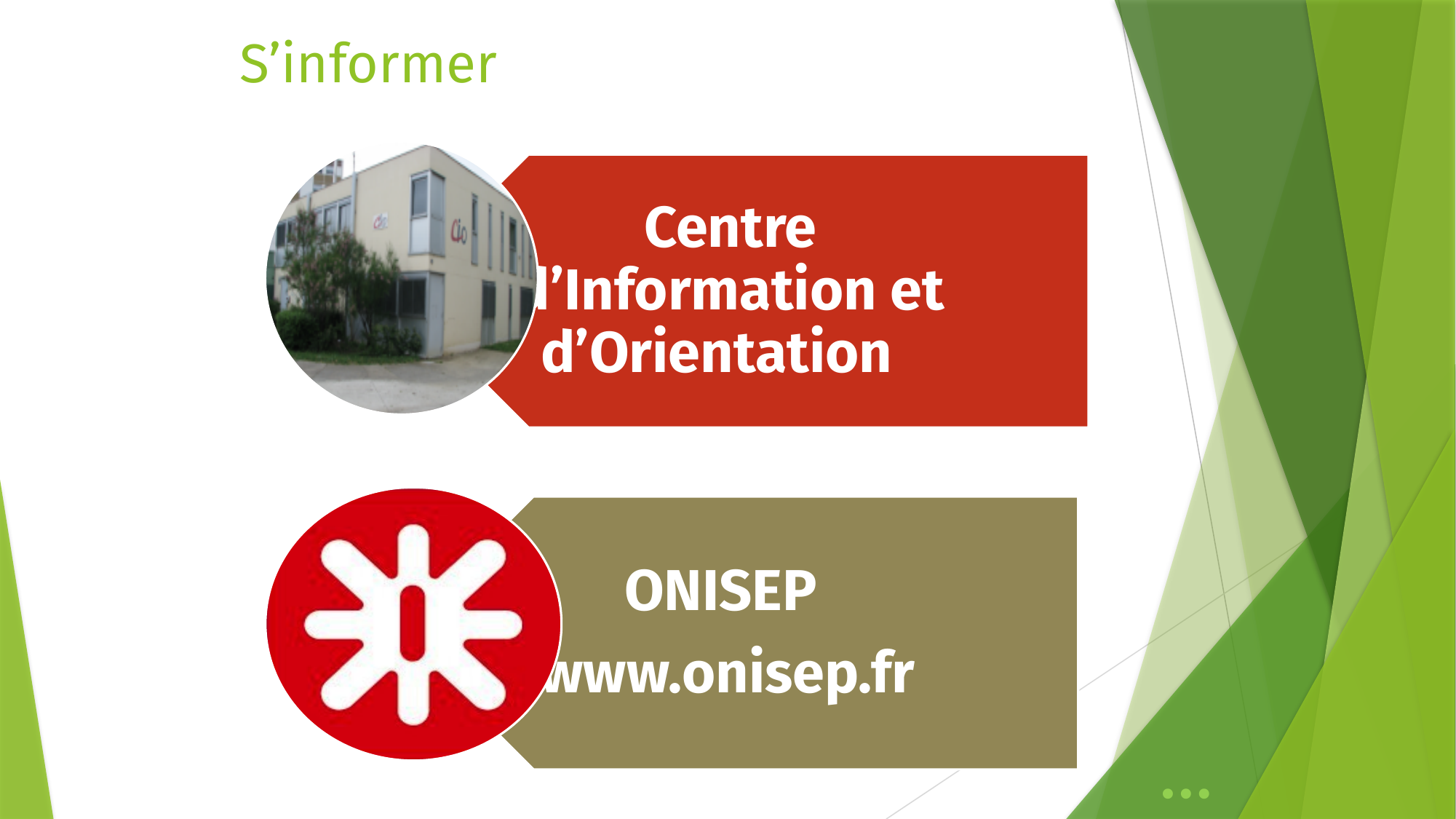

# S’informer
Centre d’Information et d’Orientation
ONISEP
www.onisep.fr
…